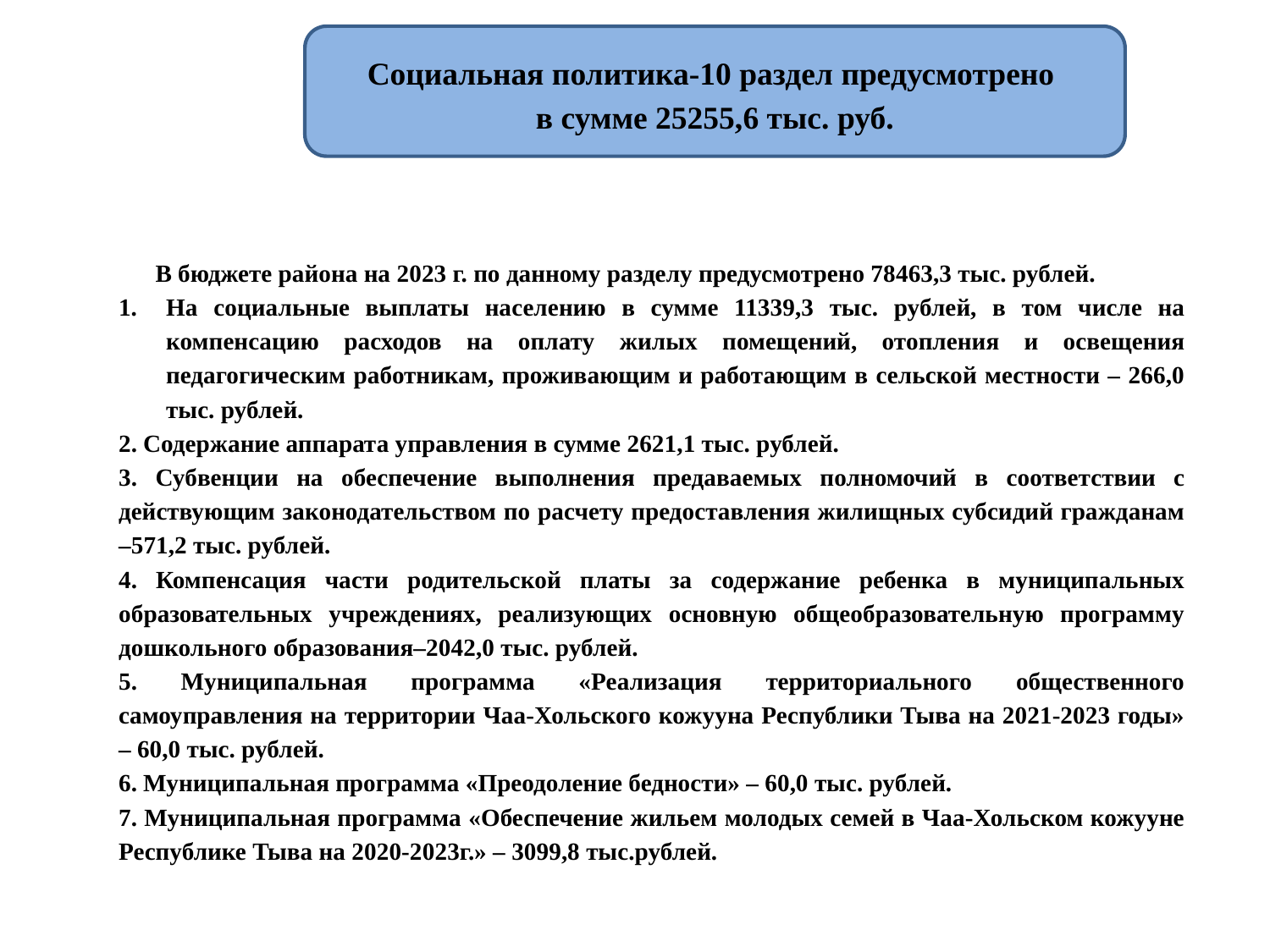

Социальная политика-10 раздел предусмотрено
в сумме 25255,6 тыс. руб.

      В бюджете района на 2023 г. по данному разделу предусмотрено 78463,3 тыс. рублей.
На социальные выплаты населению в сумме 11339,3 тыс. рублей, в том числе на компенсацию расходов на оплату жилых помещений, отопления и освещения педагогическим работникам, проживающим и работающим в сельской местности – 266,0 тыс. рублей.
2. Содержание аппарата управления в сумме 2621,1 тыс. рублей.
3. Субвенции на обеспечение выполнения предаваемых полномочий в соответствии с действующим законодательством по расчету предоставления жилищных субсидий гражданам –571,2 тыс. рублей.
4. Компенсация части родительской платы за содержание ребенка в муниципальных образовательных учреждениях, реализующих основную общеобразовательную программу дошкольного образования–2042,0 тыс. рублей.
5. Муниципальная программа «Реализация территориального общественного самоуправления на территории Чаа-Хольского кожууна Республики Тыва на 2021-2023 годы» – 60,0 тыс. рублей.
6. Муниципальная программа «Преодоление бедности» – 60,0 тыс. рублей.
7. Муниципальная программа «Обеспечение жильем молодых семей в Чаа-Хольском кожууне Республике Тыва на 2020-2023г.» – 3099,8 тыс.рублей.